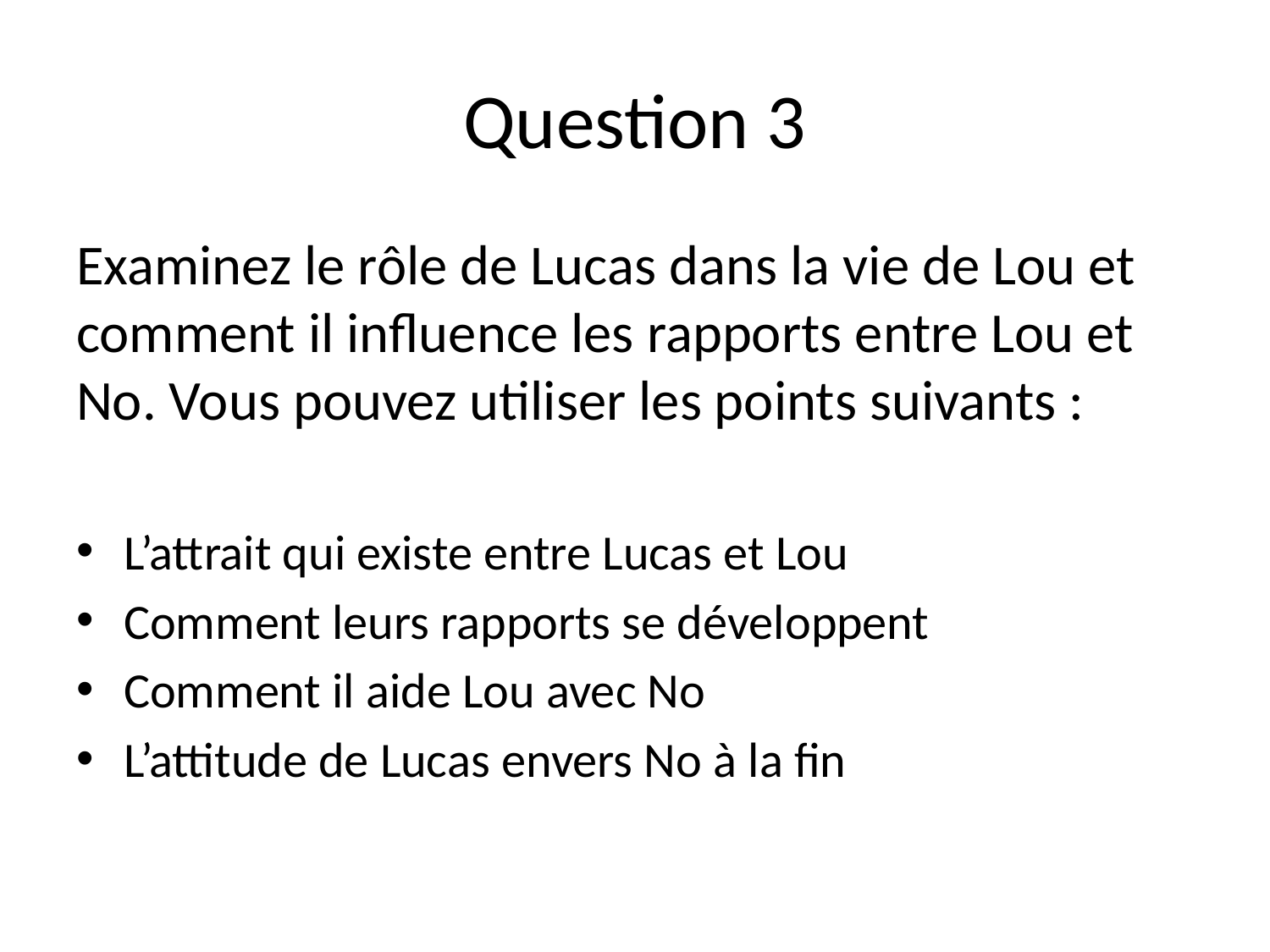

# Question 3
Examinez le rôle de Lucas dans la vie de Lou et comment il influence les rapports entre Lou et No. Vous pouvez utiliser les points suivants :

L’attrait qui existe entre Lucas et Lou
Comment leurs rapports se développent
Comment il aide Lou avec No
L’attitude de Lucas envers No à la fin